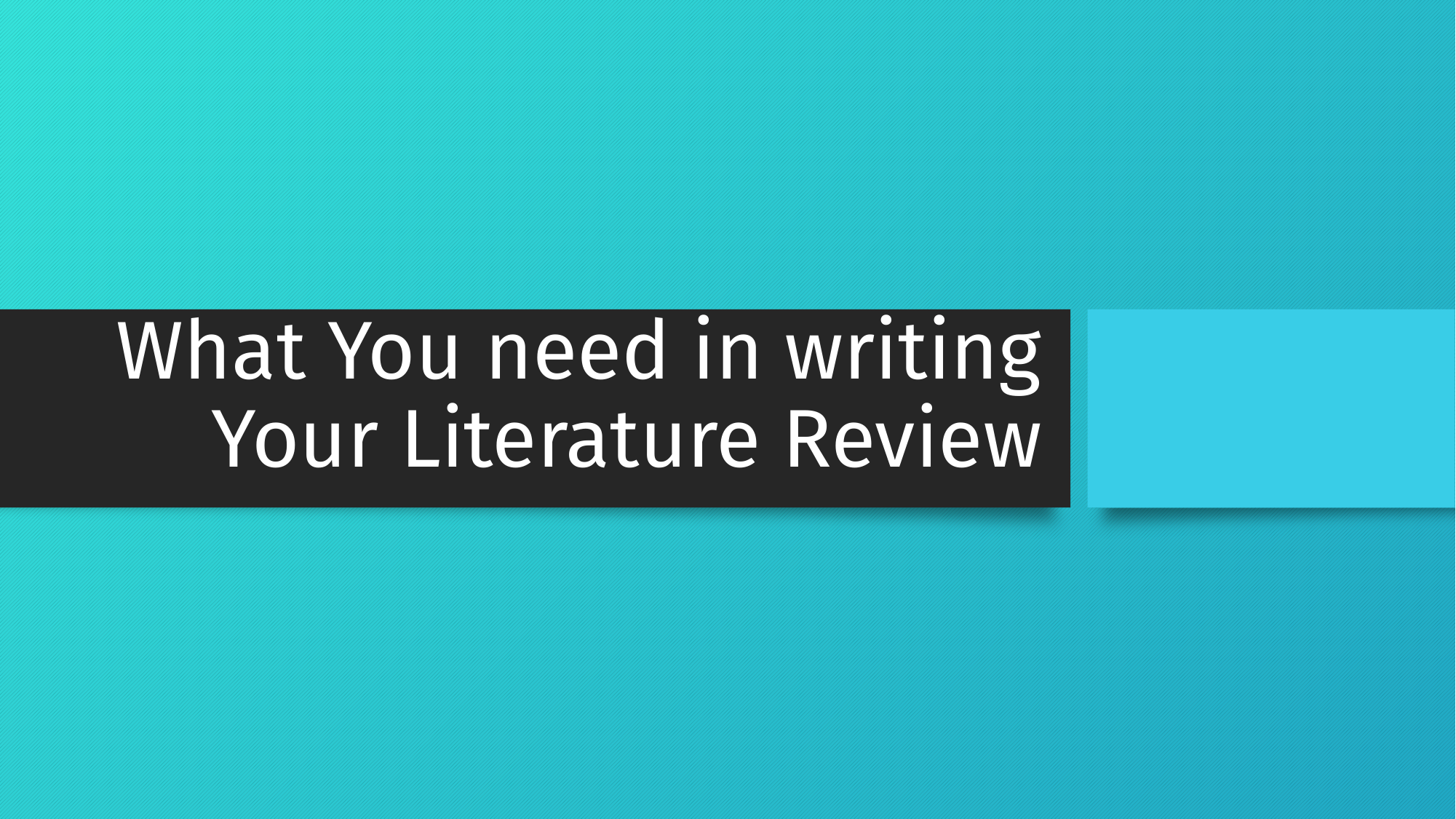

# What You need in writing Your Literature Review